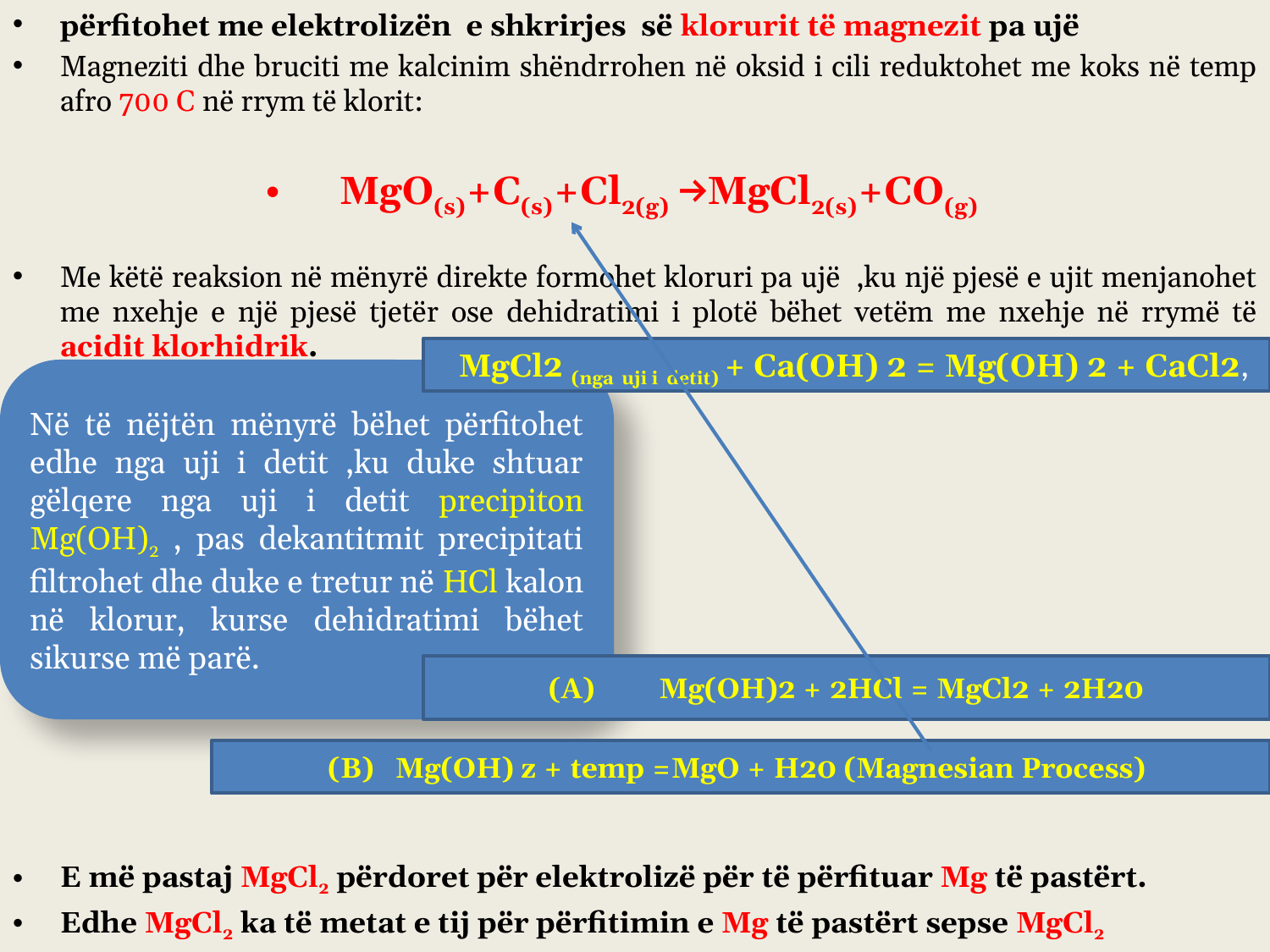

përfitohet me elektrolizën  e shkrirjes  së klorurit të magnezit pa ujë
Magneziti dhe bruciti me kalcinim shëndrrohen në oksid i cili reduktohet me koks në temp afro 700 C në rrym të klorit:

MgO(s)+C(s)+Cl2(g) →MgCl2(s)+CO(g)

Me këtë reaksion në mënyrë direkte formohet kloruri pa ujë  ,ku një pjesë e ujit menjanohet me nxehje e një pjesë tjetër ose dehidratimi i plotë bëhet vetëm me nxehje në rrymë të acidit klorhidrik.

E më pastaj MgCl2 përdoret për elektrolizë për të përfituar Mg të pastërt.
Edhe MgCl2 ka të metat e tij për përfitimin e Mg të pastërt sepse MgCl2

MgCl2 (nga uji i detit) + Ca(OH) 2 = Mg(OH) 2 + CaCl2,
Në të nëjtën mënyrë bëhet përfitohet edhe nga uji i detit ,ku duke shtuar gëlqere nga uji i detit precipiton Mg(OH)2 , pas dekantitmit precipitati filtrohet dhe duke e tretur në HCl kalon në klorur, kurse dehidratimi bëhet sikurse më parë.
(A)         Mg(OH)2 + 2HCl = MgCl2 + 2H20
(B)   Mg(OH) z + temp =MgO + H20 (Magnesian Process)